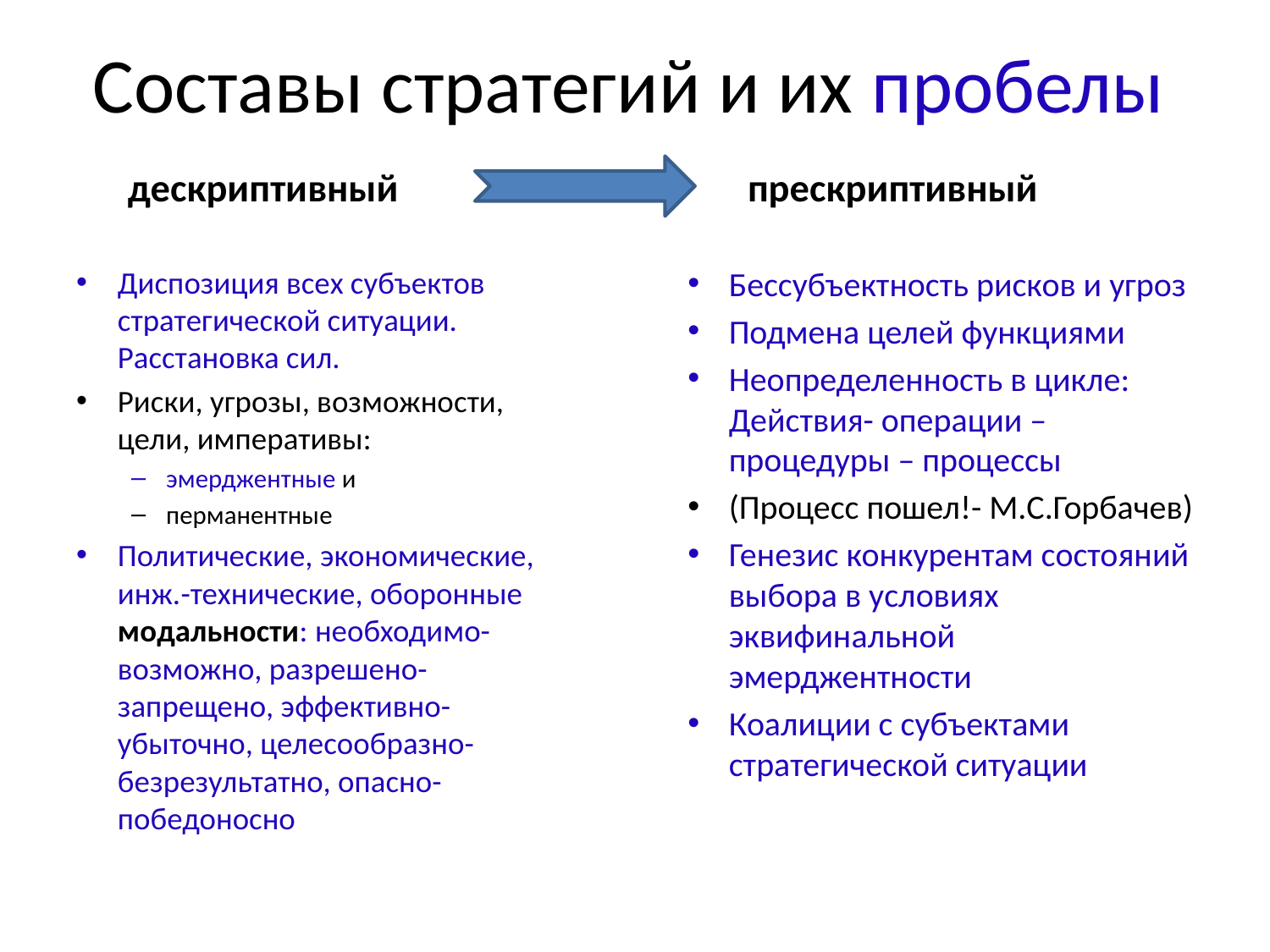

# Составы стратегий и их пробелы
дескриптивный

прескриптивный
Диспозиция всех субъектов стратегической ситуации. Расстановка сил.
Риски, угрозы, возможности, цели, императивы:
эмерджентные и
перманентные
Политические, экономические, инж.-технические, оборонные модальности: необходимо-возможно, разрешено-запрещено, эффективно-убыточно, целесообразно-безрезультатно, опасно- победоносно
Бессубъектность рисков и угроз
Подмена целей функциями
Неопределенность в цикле: Действия- операции – процедуры – процессы
(Процесс пошел!- М.С.Горбачев)
Генезис конкурентам состояний выбора в условиях эквифинальной эмерджентности
Коалиции с субъектами стратегической ситуации